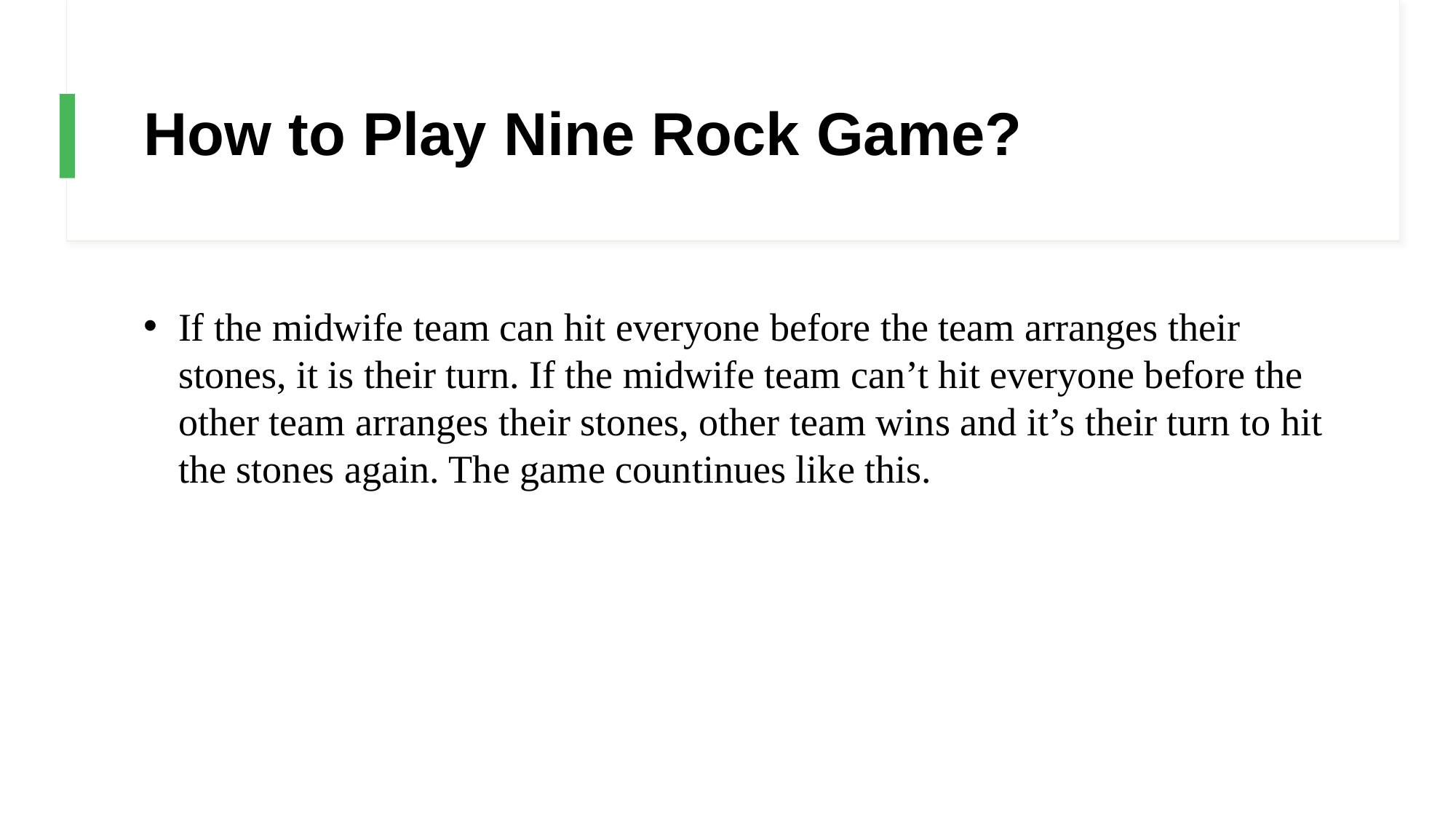

# How to Play Nine Rock Game?
If the midwife team can hit everyone before the team arranges their stones, it is their turn. If the midwife team can’t hit everyone before the other team arranges their stones, other team wins and it’s their turn to hit the stones again. The game countinues like this.